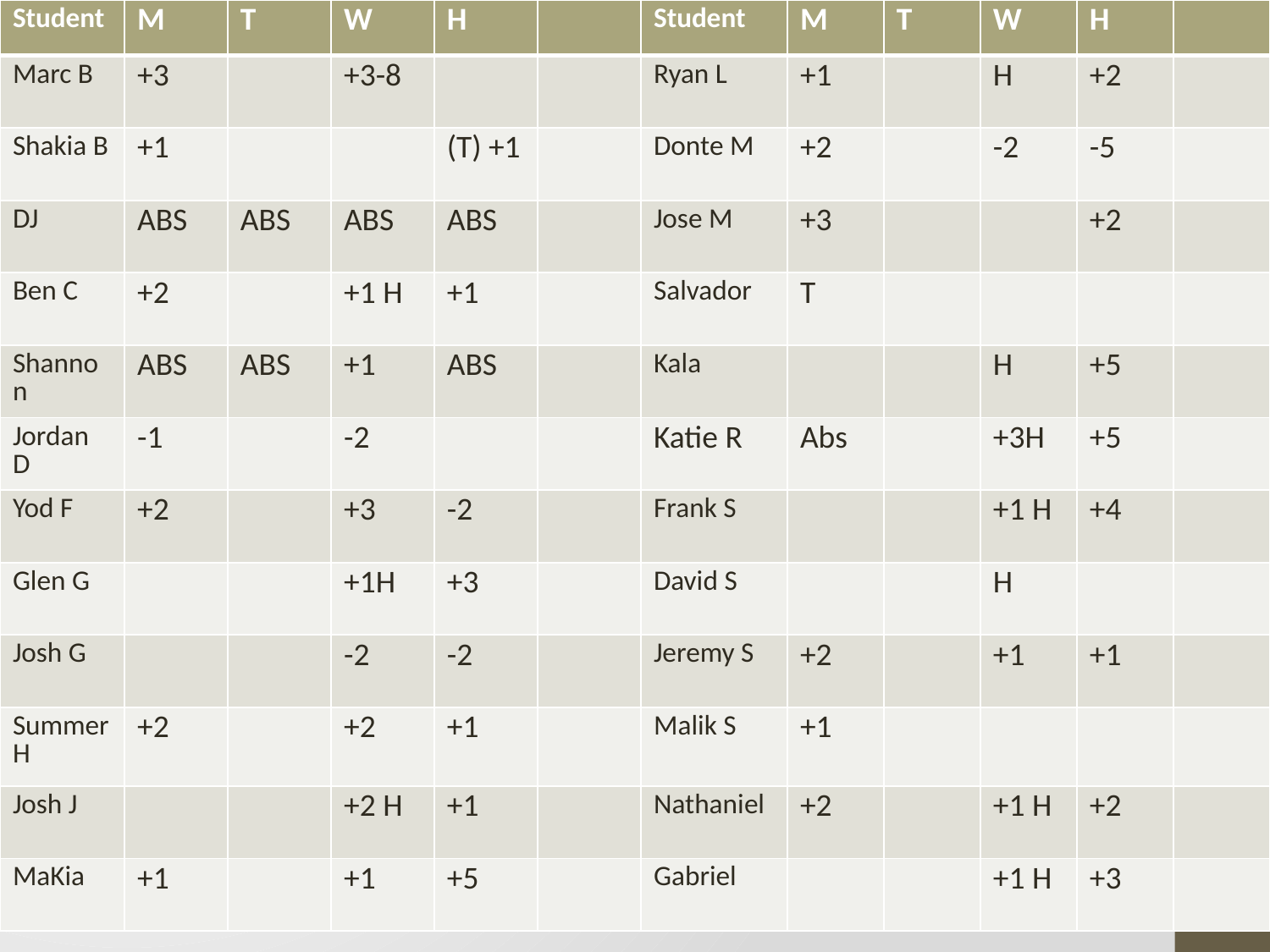

| Student | M | T | W | H |  | Student | M | T | W | H |  |
| --- | --- | --- | --- | --- | --- | --- | --- | --- | --- | --- | --- |
| Marc B | +3 |  | +3-8 |  |  | Ryan L | +1 |  | H | +2 |  |
| Shakia B | +1 |  |  | (T) +1 |  | Donte M | +2 |  | -2 | -5 |  |
| DJ | ABS | ABS | ABS | ABS |  | Jose M | +3 |  |  | +2 |  |
| Ben C | +2 |  | +1 H | +1 |  | Salvador | T |  |  |  |  |
| Shannon | ABS | ABS | +1 | ABS |  | Kala |  |  | H | +5 |  |
| Jordan D | -1 |  | -2 |  |  | Katie R | Abs |  | +3H | +5 |  |
| Yod F | +2 |  | +3 | -2 |  | Frank S |  |  | +1 H | +4 |  |
| Glen G |  |  | +1H | +3 |  | David S |  |  | H |  |  |
| Josh G |  |  | -2 | -2 |  | Jeremy S | +2 |  | +1 | +1 |  |
| Summer H | +2 |  | +2 | +1 |  | Malik S | +1 |  |  |  |  |
| Josh J |  |  | +2 H | +1 |  | Nathaniel | +2 |  | +1 H | +2 |  |
| MaKia | +1 |  | +1 | +5 |  | Gabriel |  |  | +1 H | +3 |  |